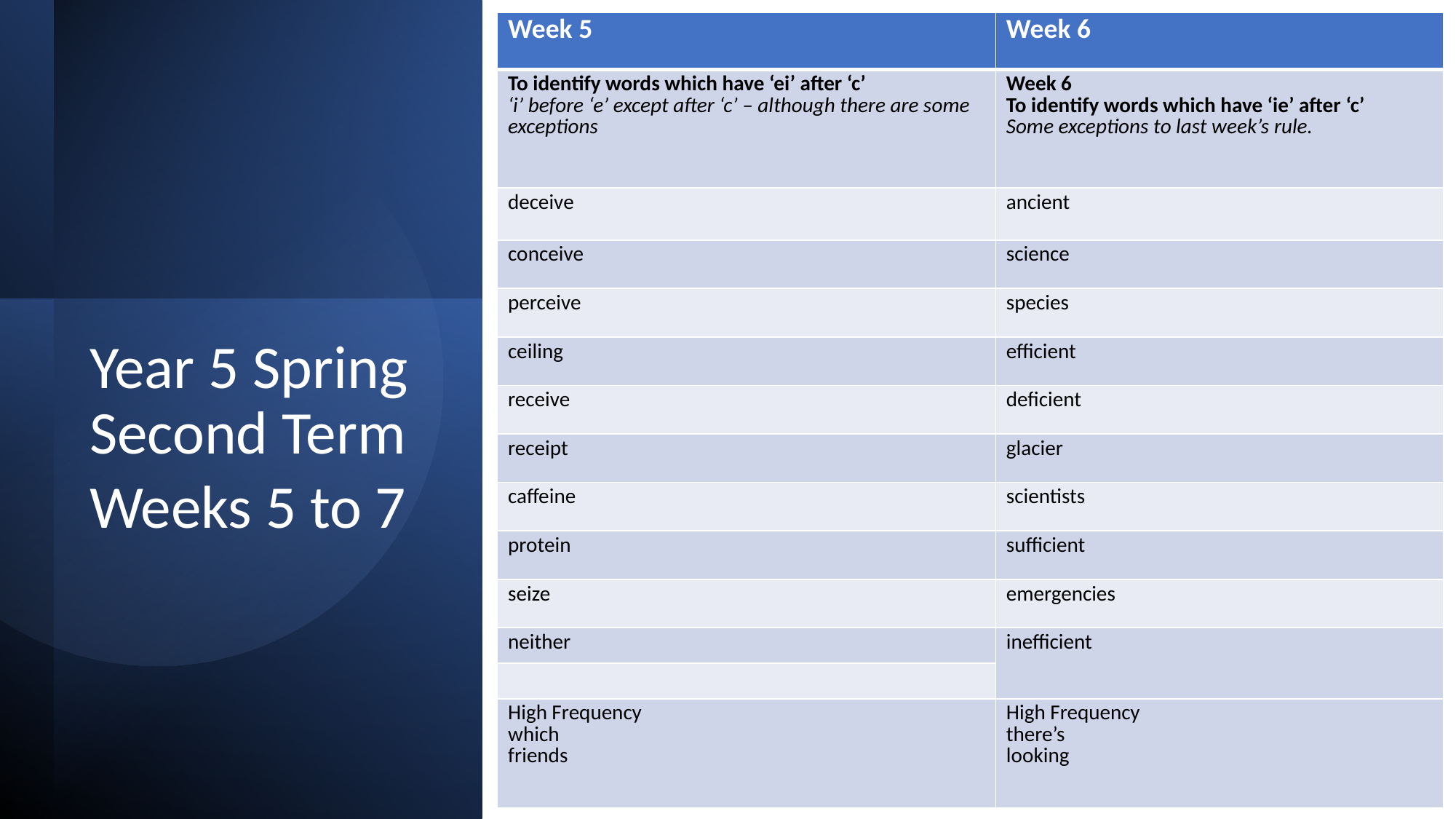

| Week 5 | Week 6 |
| --- | --- |
| To identify words which have ‘ei’ after ‘c’ ‘i’ before ‘e’ except after ‘c’ – although there are some exceptions | Week 6 To identify words which have ‘ie’ after ‘c’ Some exceptions to last week’s rule. |
| deceive | ancient |
| conceive | science |
| perceive | species |
| ceiling | efficient |
| receive | deficient |
| receipt | glacier |
| caffeine | scientists |
| protein | sufficient |
| seize | emergencies |
| neither | inefficient |
|  |  |
| High Frequency which friends | High Frequency there’s looking |

Year 5 Spring Second Term
Weeks 5 to 7